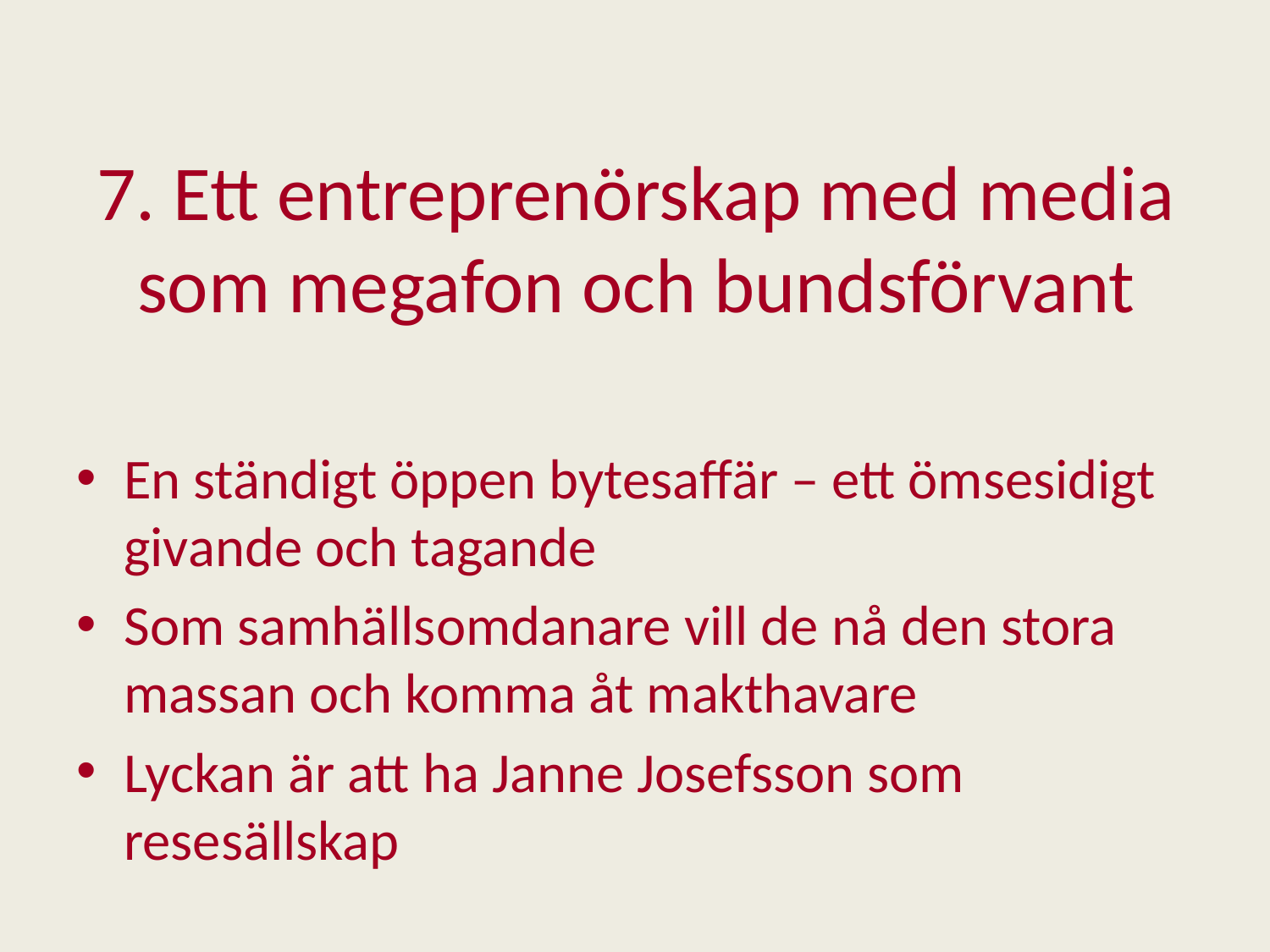

# 7. Ett entreprenörskap med media som megafon och bundsförvant
En ständigt öppen bytesaffär – ett ömsesidigt givande och tagande
Som samhällsomdanare vill de nå den stora massan och komma åt makthavare
Lyckan är att ha Janne Josefsson som resesällskap